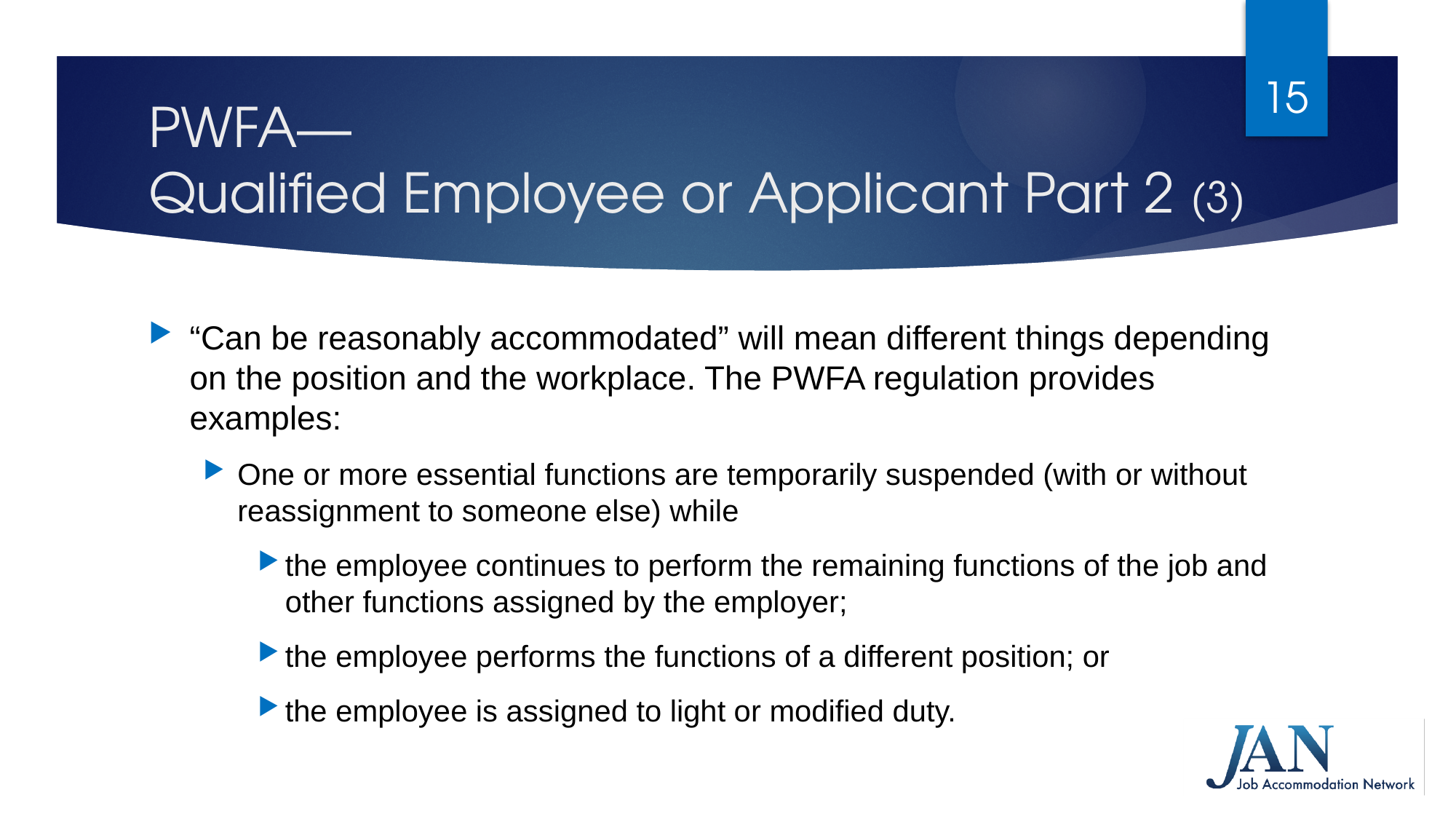

15
# PWFA— Qualified Employee or Applicant Part 2 (3)
“Can be reasonably accommodated” will mean different things depending on the position and the workplace. The PWFA regulation provides examples:
One or more essential functions are temporarily suspended (with or without reassignment to someone else) while
the employee continues to perform the remaining functions of the job and
other functions assigned by the employer;
the employee performs the functions of a different position; or
the employee is assigned to light or modified duty.